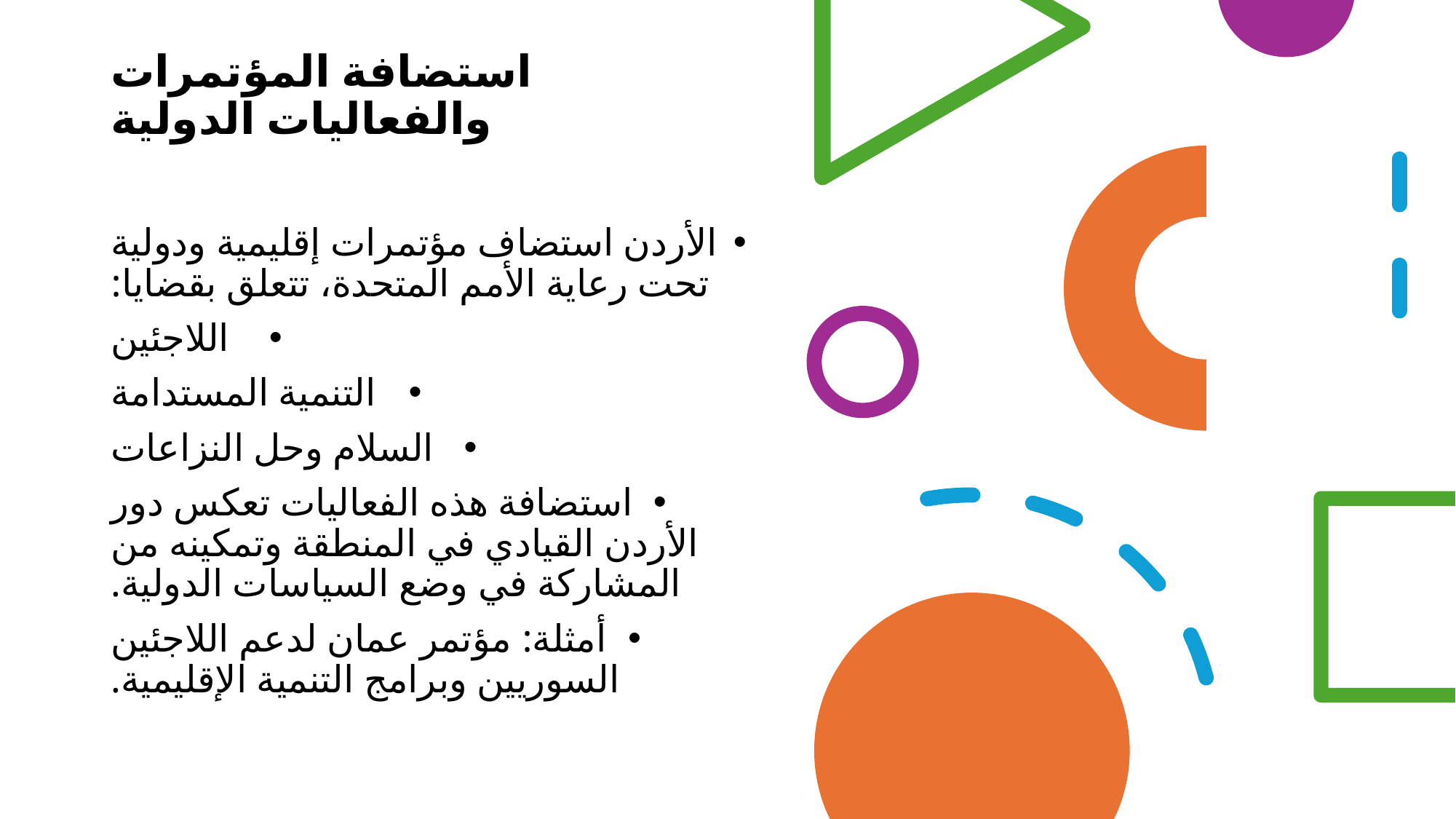

# استضافة المؤتمرات والفعاليات الدولية

الأردن استضاف مؤتمرات إقليمية ودولية تحت رعاية الأمم المتحدة، تتعلق بقضايا:
اللاجئين
التنمية المستدامة
السلام وحل النزاعات
استضافة هذه الفعاليات تعكس دور الأردن القيادي في المنطقة وتمكينه من المشاركة في وضع السياسات الدولية.
أمثلة: مؤتمر عمان لدعم اللاجئين السوريين وبرامج التنمية الإقليمية.